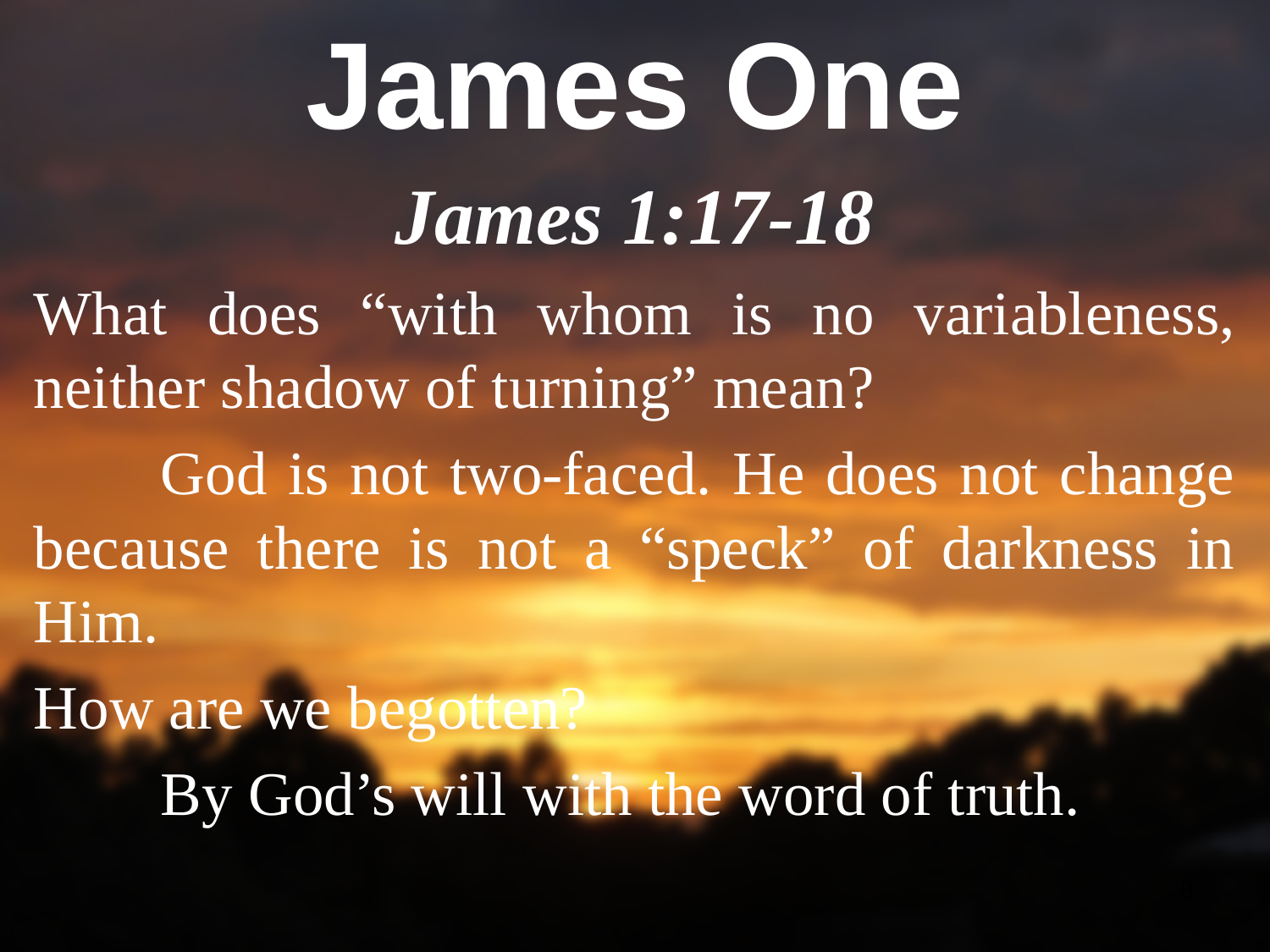

# James One
James 1:17-18
What does “with whom is no variableness, neither shadow of turning” mean?
	God is not two-faced. He does not change because there is not a “speck” of darkness in Him.
How are we begotten?
	By God’s will with the word of truth.
8